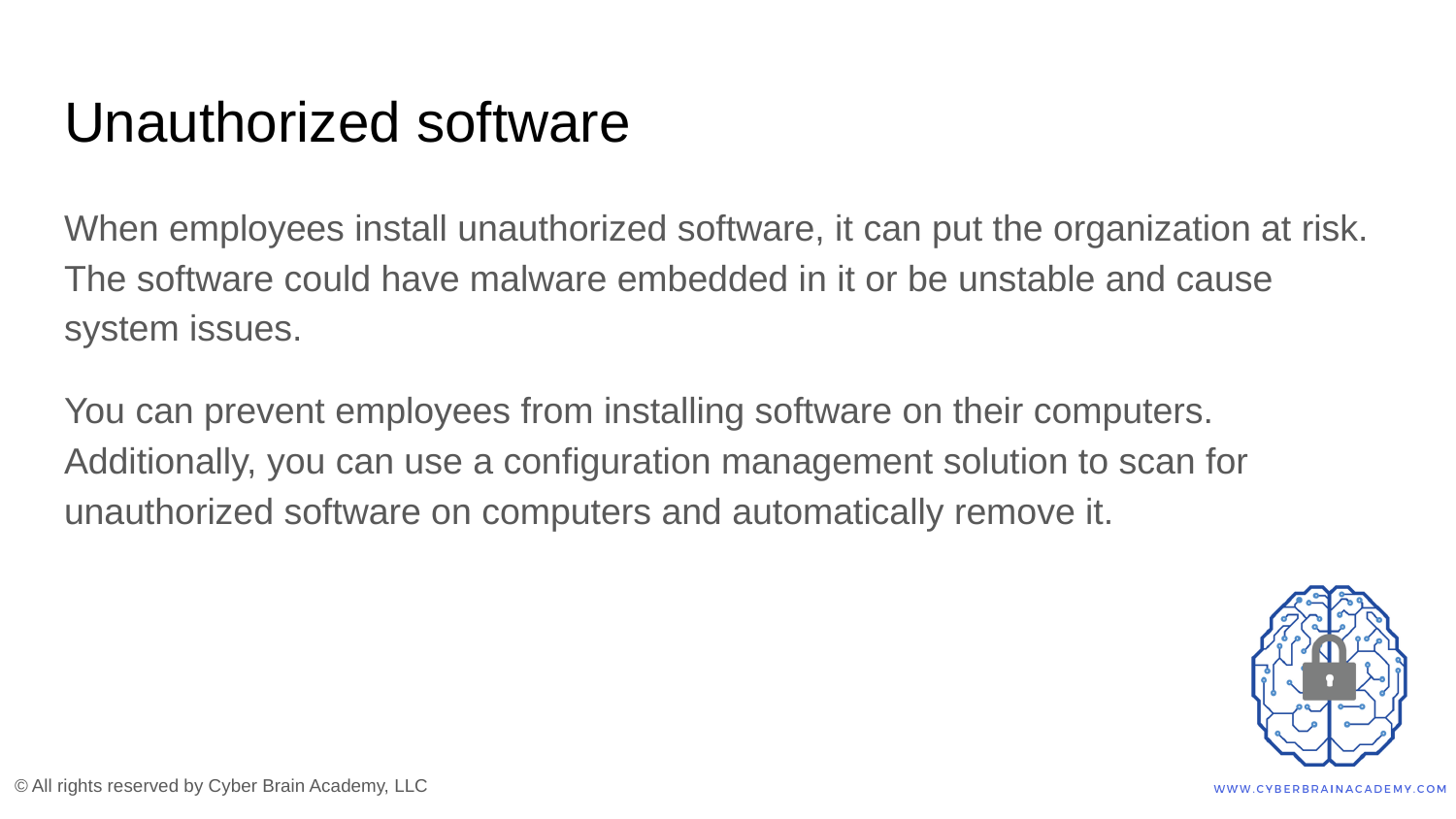

# Unauthorized software

When employees install unauthorized software, it can put the organization at risk. The software could have malware embedded in it or be unstable and cause system issues.
You can prevent employees from installing software on their computers. Additionally, you can use a configuration management solution to scan for unauthorized software on computers and automatically remove it.